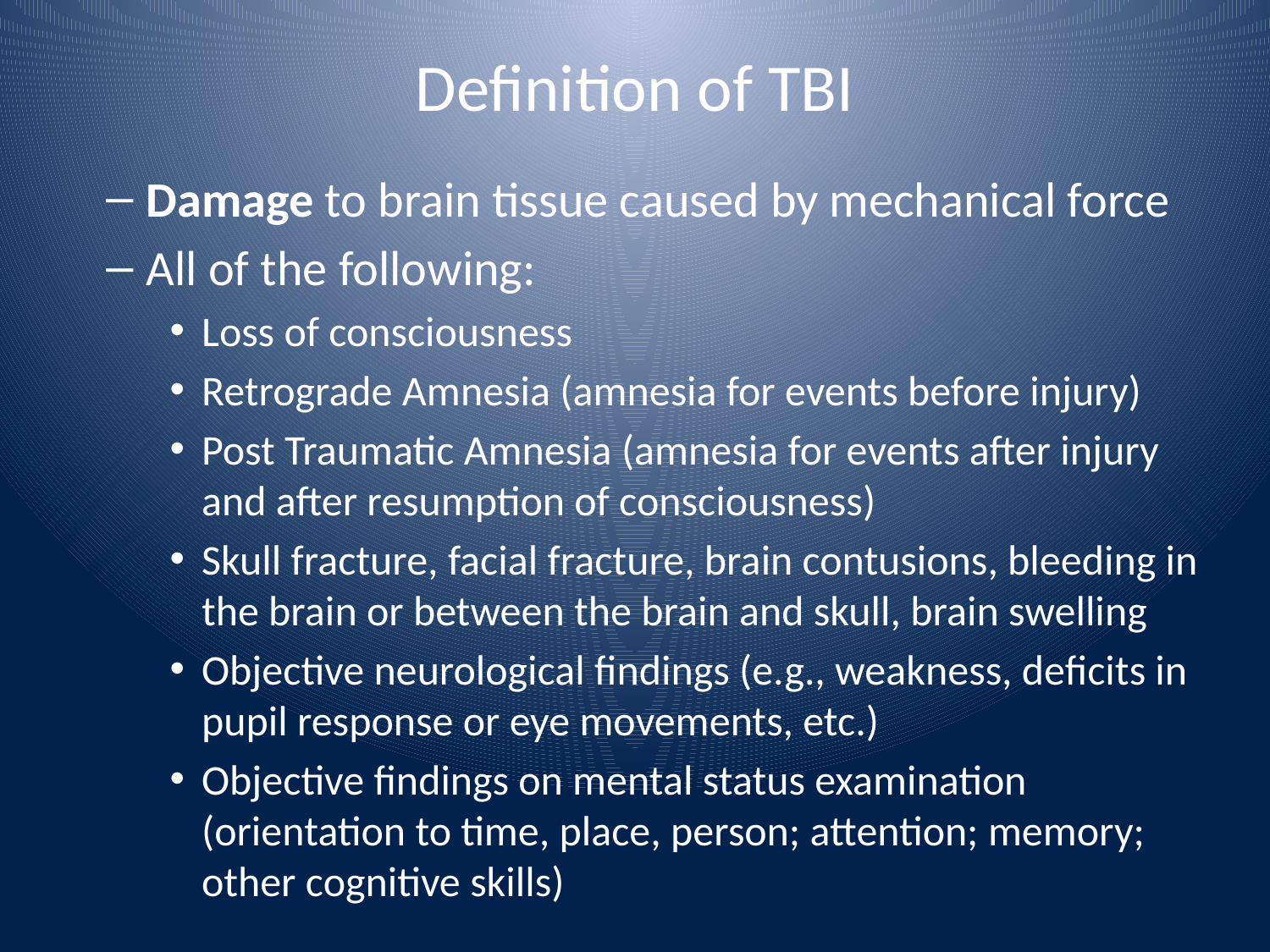

# Definition of TBI
Damage to brain tissue caused by mechanical force
All of the following:
Loss of consciousness
Retrograde Amnesia (amnesia for events before injury)
Post Traumatic Amnesia (amnesia for events after injury and after resumption of consciousness)
Skull fracture, facial fracture, brain contusions, bleeding in the brain or between the brain and skull, brain swelling
Objective neurological findings (e.g., weakness, deficits in pupil response or eye movements, etc.)
Objective findings on mental status examination (orientation to time, place, person; attention; memory; other cognitive skills)